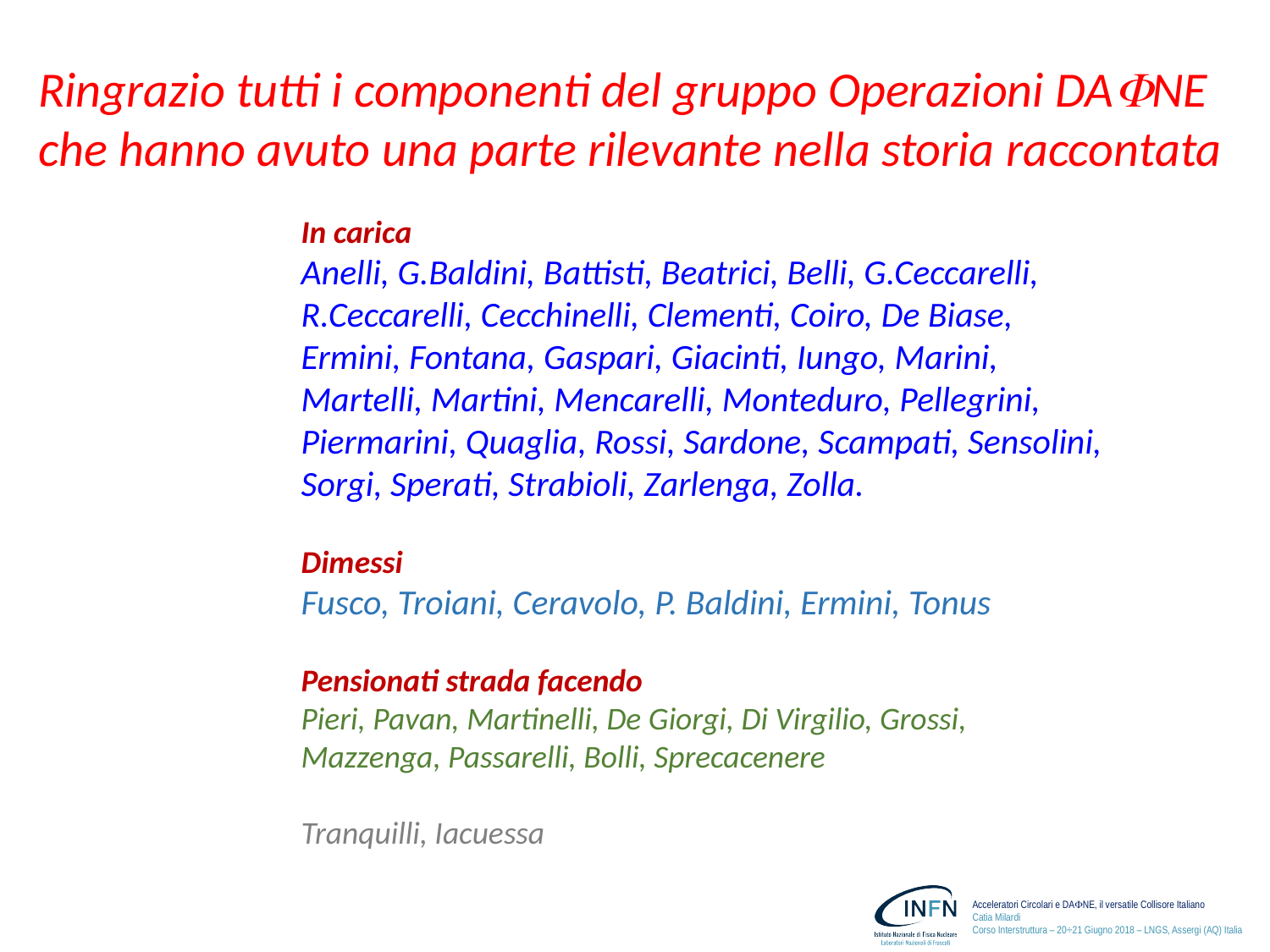

Ringrazio tutti i componenti del gruppo Operazioni DAΦNE che hanno avuto una parte rilevante nella storia raccontata
In carica
Anelli, G.Baldini, Battisti, Beatrici, Belli, G.Ceccarelli, R.Ceccarelli, Cecchinelli, Clementi, Coiro, De Biase, Ermini, Fontana, Gaspari, Giacinti, Iungo, Marini, Martelli, Martini, Mencarelli, Monteduro, Pellegrini, Piermarini, Quaglia, Rossi, Sardone, Scampati, Sensolini, Sorgi, Sperati, Strabioli, Zarlenga, Zolla.

Dimessi
Fusco, Troiani, Ceravolo, P. Baldini, Ermini, Tonus

Pensionati strada facendo
Pieri, Pavan, Martinelli, De Giorgi, Di Virgilio, Grossi, Mazzenga, Passarelli, Bolli, Sprecacenere

Tranquilli, Iacuessa